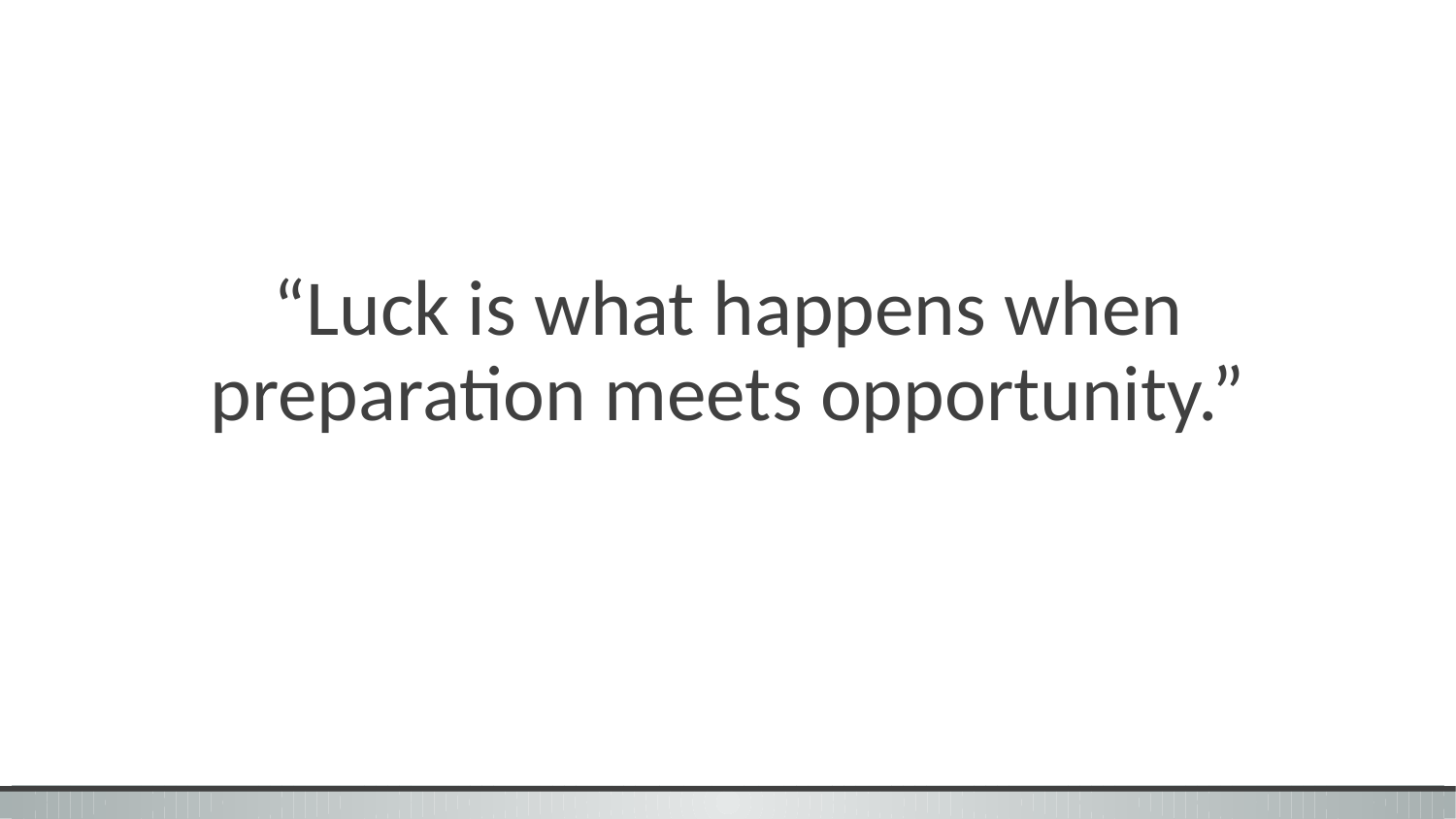

# “Luck is what happens when preparation meets opportunity.”